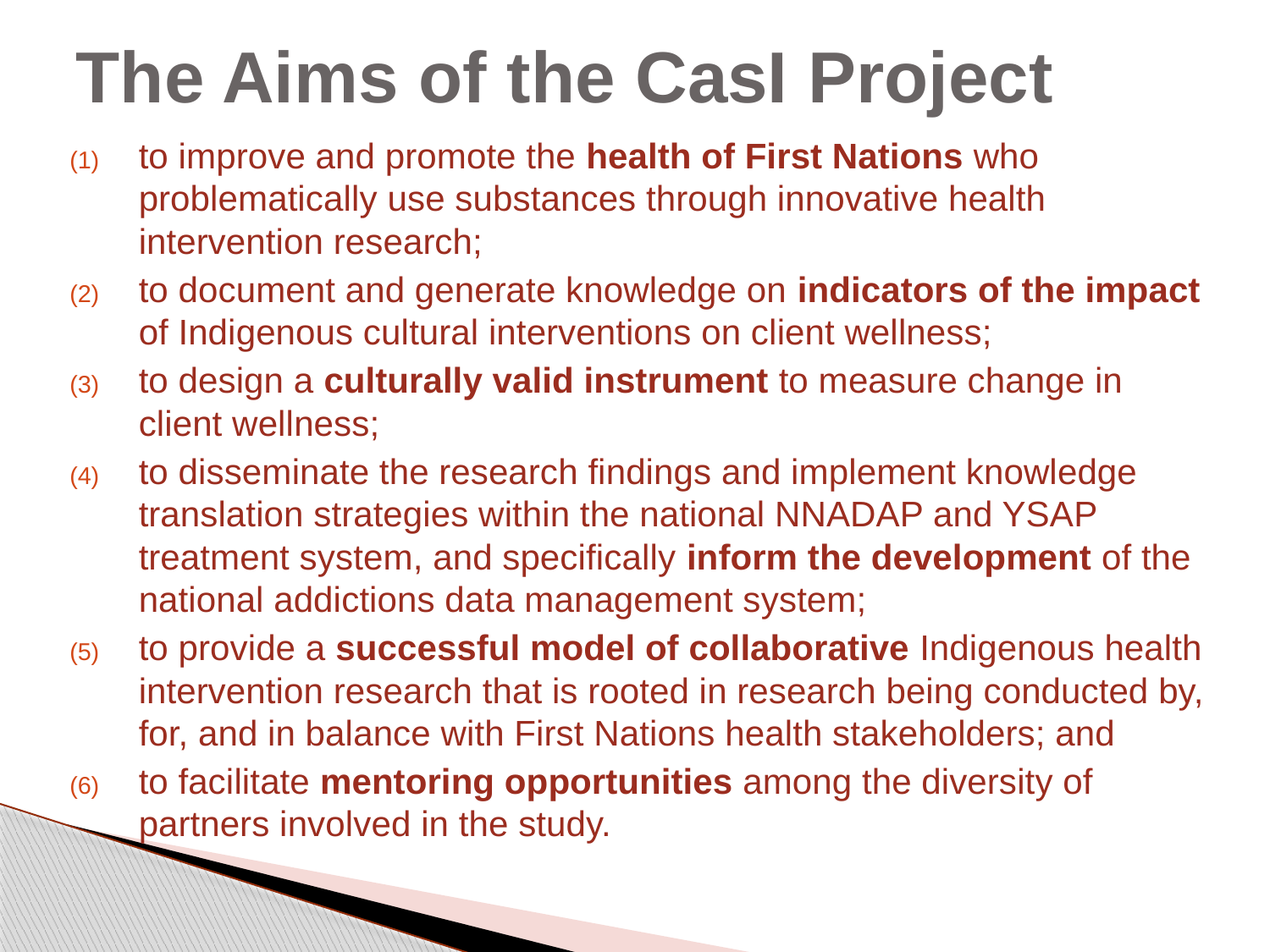

# The Aims of the CasI Project
to improve and promote the health of First Nations who problematically use substances through innovative health intervention research;
to document and generate knowledge on indicators of the impact of Indigenous cultural interventions on client wellness;
to design a culturally valid instrument to measure change in client wellness;
to disseminate the research findings and implement knowledge translation strategies within the national NNADAP and YSAP treatment system, and specifically inform the development of the national addictions data management system;
to provide a successful model of collaborative Indigenous health intervention research that is rooted in research being conducted by, for, and in balance with First Nations health stakeholders; and
to facilitate mentoring opportunities among the diversity of partners involved in the study.